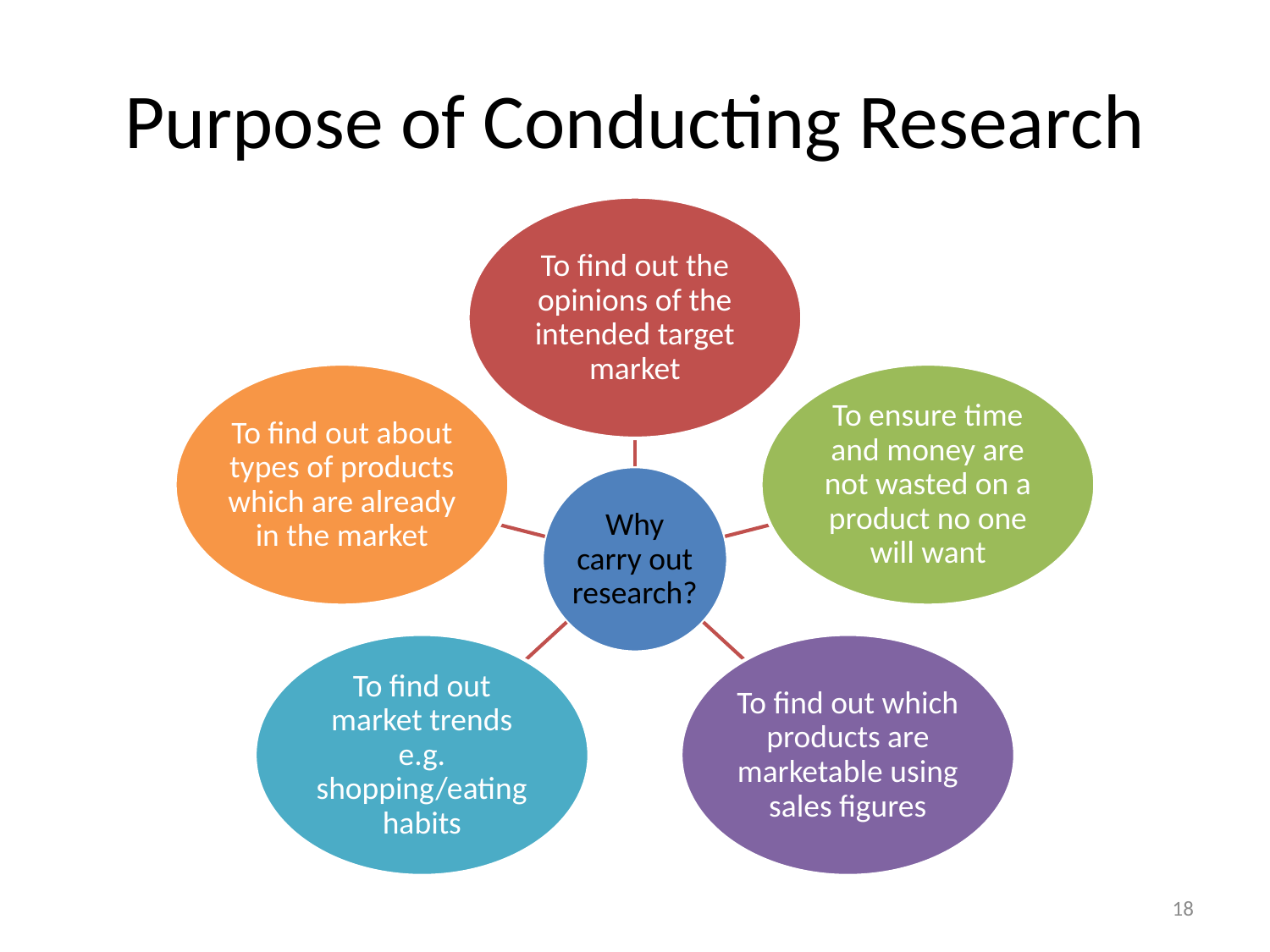

# Purpose of Conducting Research
Why carry out research?

To find out the opinions of the intended target market

To ensure time and money are not wasted on a product no one will want

To find out which products are marketable using sales figures

To find out market trends e.g. shopping/eating habits

To find out about types of products which are already in the market
18